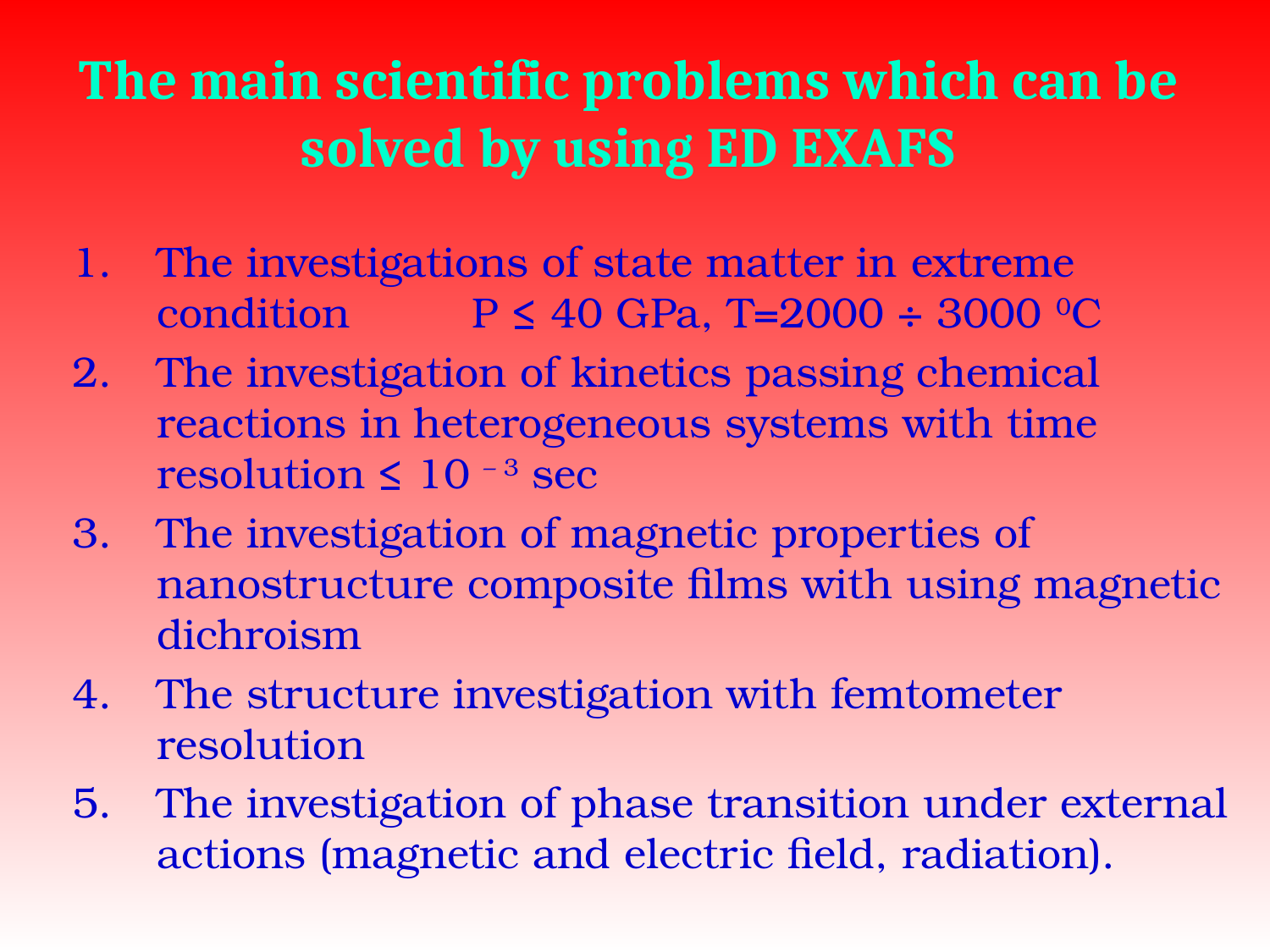

# The main scientific problems which can be solved by using ED EXAFS
The investigations of state matter in extreme condition         P ≤ 40 GPa, T=2000 ÷ 3000 0C
The investigation of kinetics passing chemical reactions in heterogeneous systems with time resolution ≤ 10 – 3 sec
The investigation of magnetic properties of nanostructure composite films with using magnetic dichroism
The structure investigation with femtometer resolution
The investigation of phase transition under external actions (magnetic and electric field, radiation).